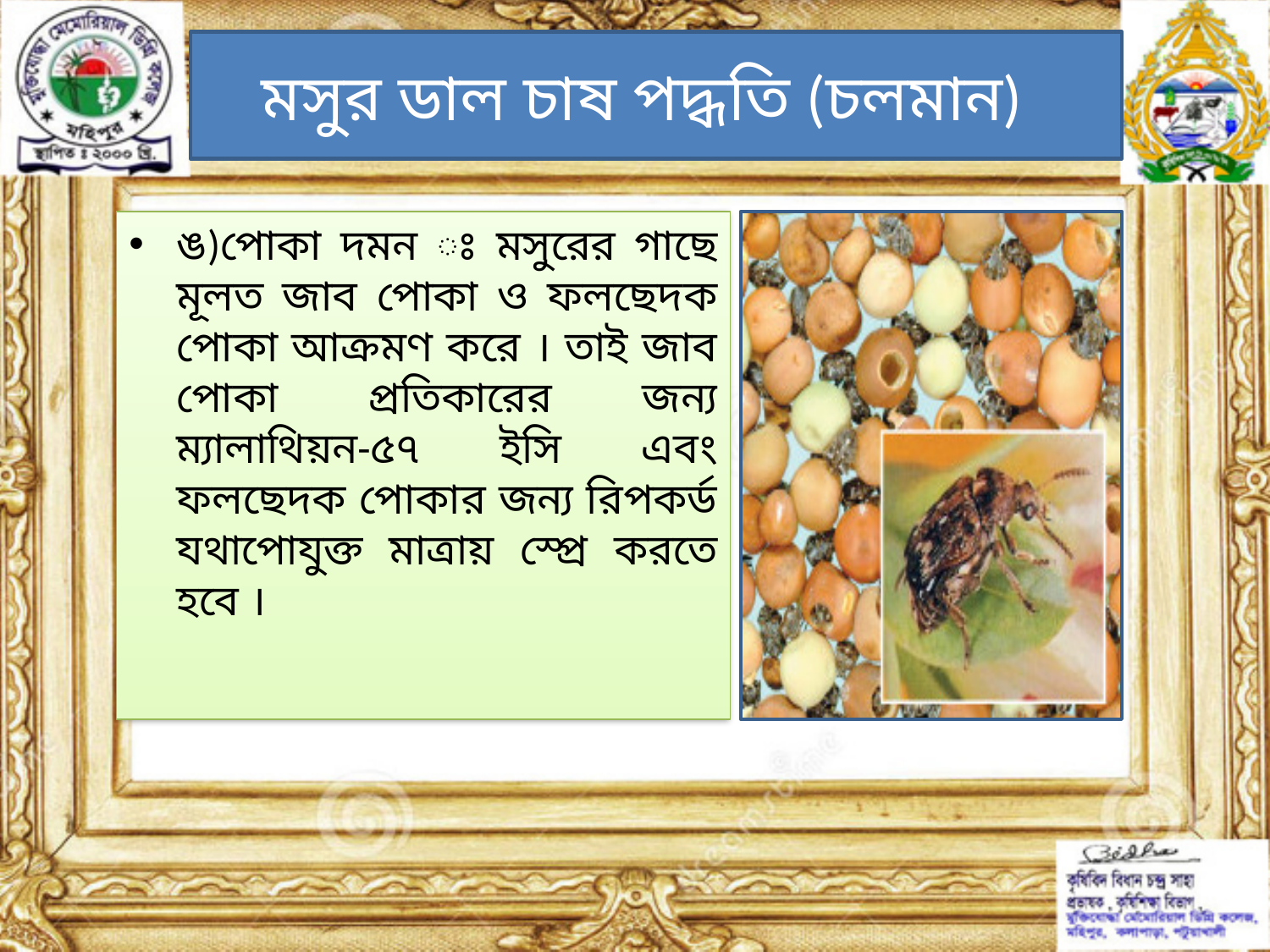

# মসুর ডাল চাষ পদ্ধতি (চলমান)
ঙ)পোকা দমন ঃ মসুরের গাছে মূলত জাব পোকা ও ফলছেদক পোকা আক্রমণ করে । তাই জাব পোকা প্রতিকারের জন্য ম্যালাথিয়ন-৫৭ ইসি এবং ফলছেদক পোকার জন্য রিপকর্ড যথাপোযুক্ত মাত্রায় স্প্রে করতে হবে ।